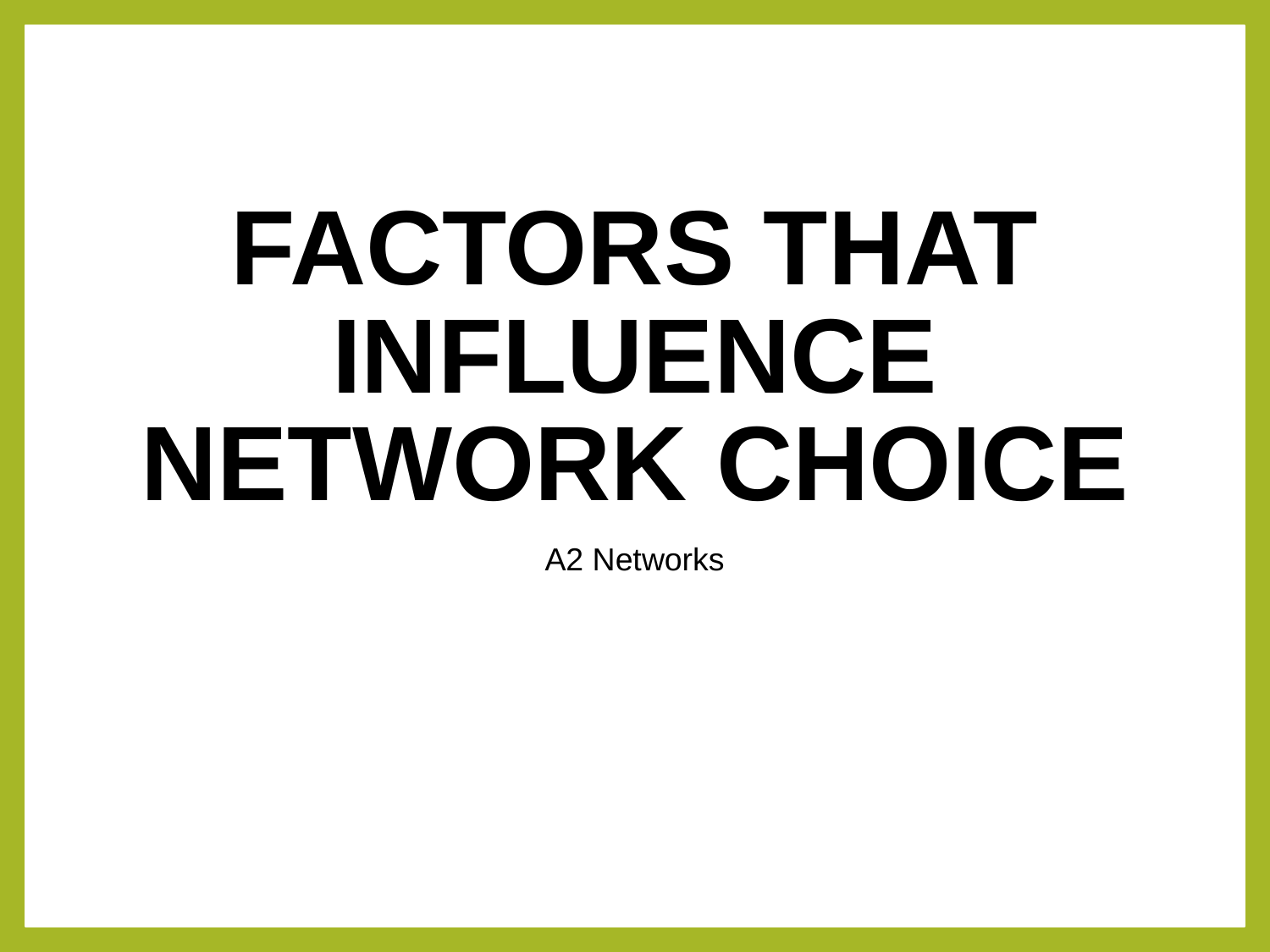

# Factors that influence network choice
A2 Networks